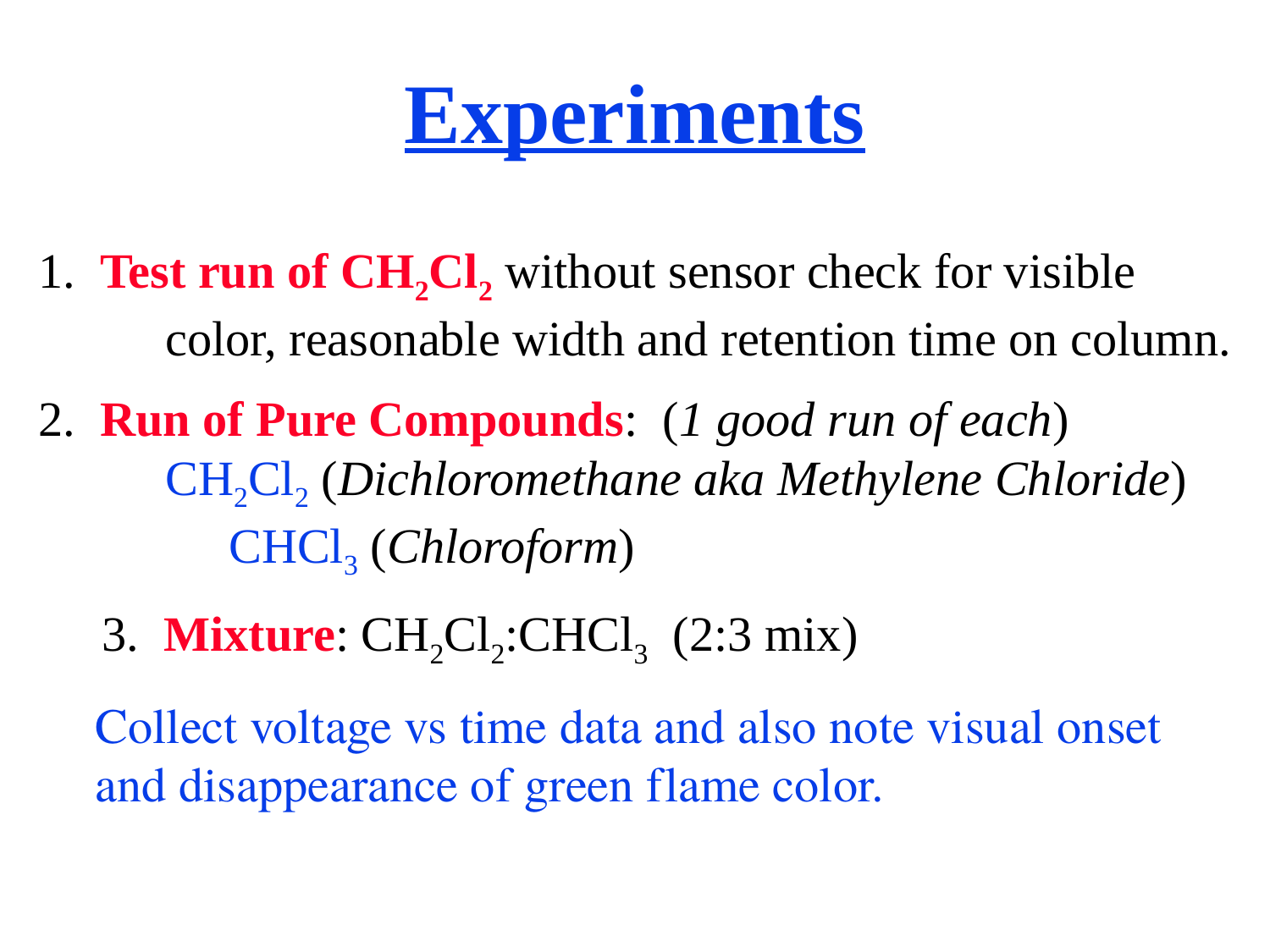

Experiments
1.  Test run of CH2Cl2 without sensor check for visible
	color, reasonable width and retention time on column.

2.  Run of Pure Compounds:  (1 good run of each)
	CH2Cl2 (Dichloromethane aka Methylene Chloride)
	CHCl3 (Chloroform)

3.  Mixture: CH2Cl2:CHCl3  (2:3 mix)
Collect voltage vs time data and also note visual onset
and disappearance of green flame color.